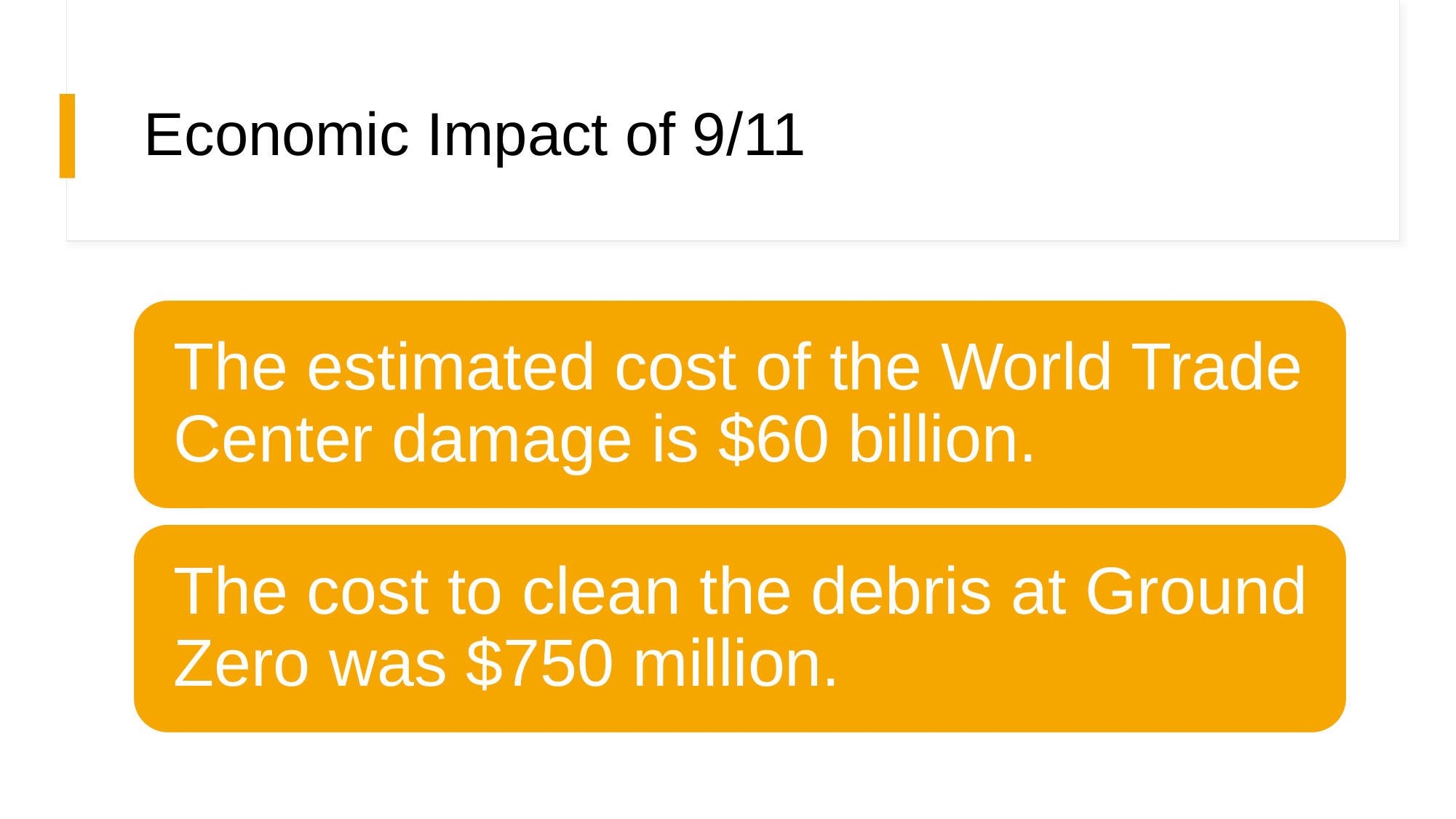

# Economic Impact of 9/11
The estimated cost of the World Trade Center damage is $60 billion.
The cost to clean the debris at Ground Zero was $750 million.